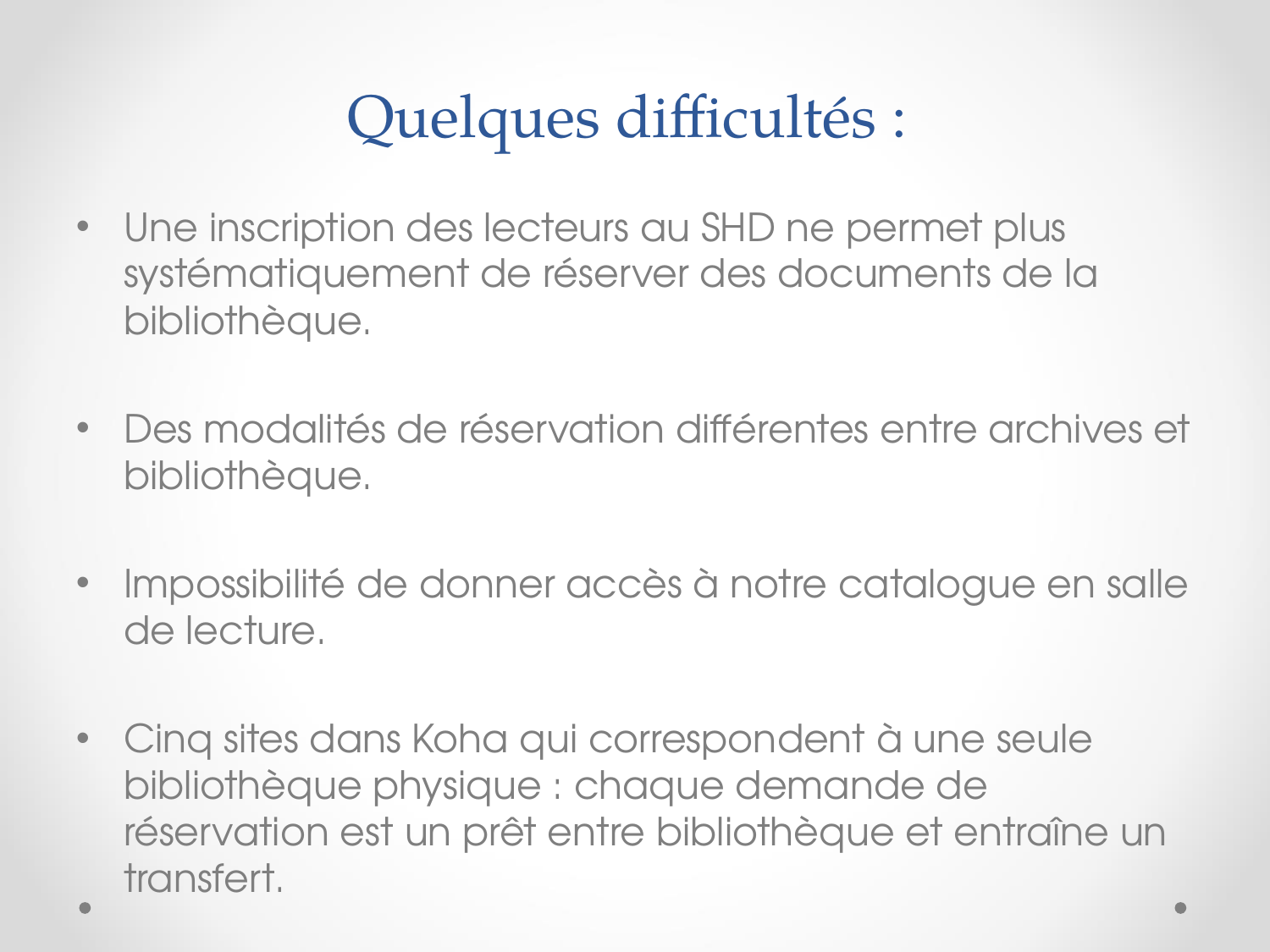

# Quelques difficultés :
Une inscription des lecteurs au SHD ne permet plus systématiquement de réserver des documents de la bibliothèque.

Des modalités de réservation différentes entre archives et bibliothèque.

Impossibilité de donner accès à notre catalogue en salle de lecture.

Cinq sites dans Koha qui correspondent à une seule bibliothèque physique : chaque demande de réservation est un prêt entre bibliothèque et entraîne un transfert.